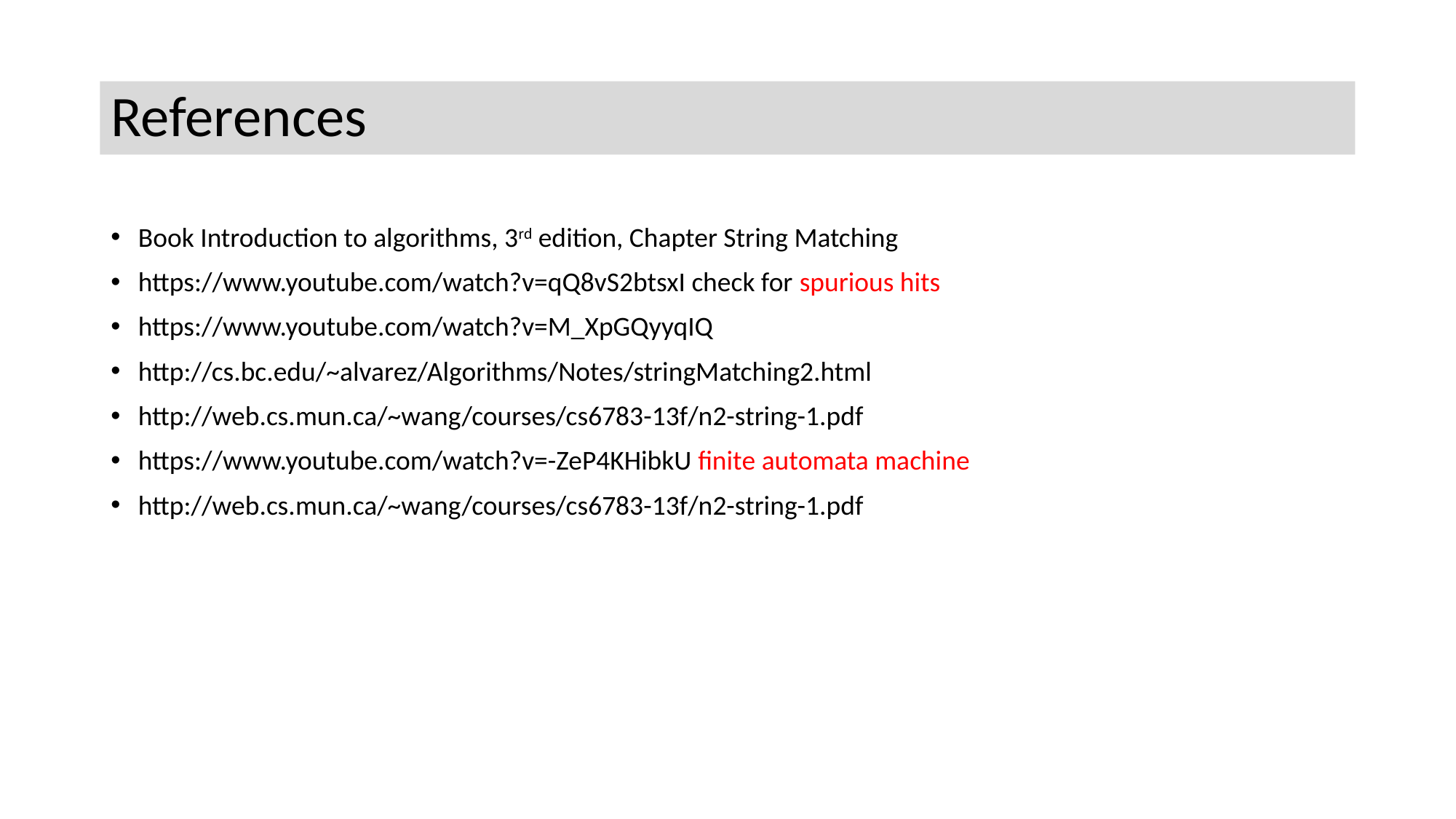

# References
Book Introduction to algorithms, 3rd edition, Chapter String Matching
https://www.youtube.com/watch?v=qQ8vS2btsxI check for spurious hits
https://www.youtube.com/watch?v=M_XpGQyyqIQ
http://cs.bc.edu/~alvarez/Algorithms/Notes/stringMatching2.html
http://web.cs.mun.ca/~wang/courses/cs6783-13f/n2-string-1.pdf
https://www.youtube.com/watch?v=-ZeP4KHibkU finite automata machine
http://web.cs.mun.ca/~wang/courses/cs6783-13f/n2-string-1.pdf